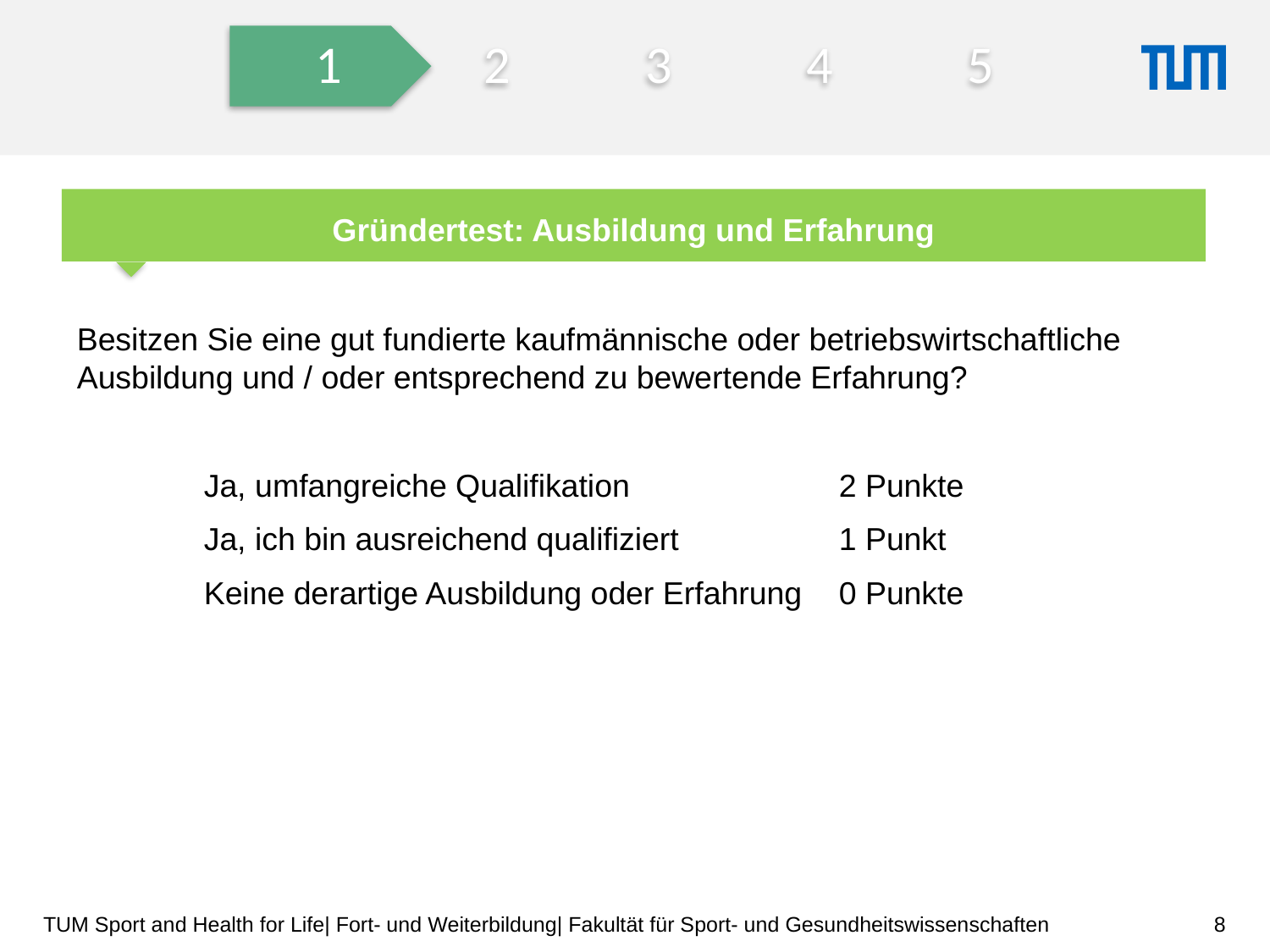

1
2
3
4
5
Gründertest: Ausbildung und Erfahrung

Besitzen Sie eine gut fundierte kaufmännische oder betriebswirtschaftliche Ausbildung und / oder entsprechend zu bewertende Erfahrung?

	Ja, umfangreiche Qualifikation		2 Punkte
	Ja, ich bin ausreichend qualifiziert		1 Punkt
	Keine derartige Ausbildung oder Erfahrung	0 Punkte
8